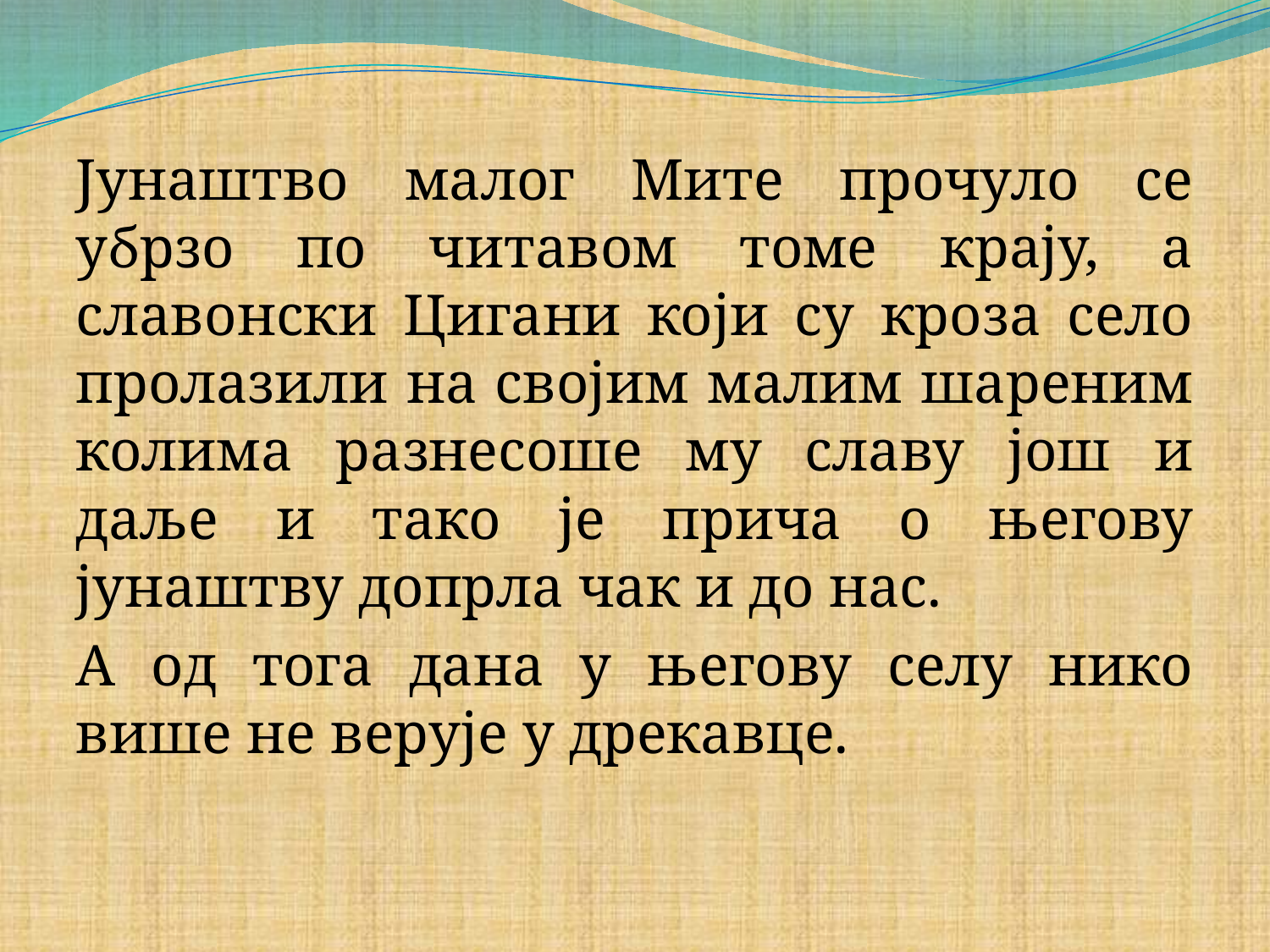

#
Јунаштво малог Мите прочуло се убрзо по читавом томе крају, а славонски Цигани који су кроза село пролазили на својим малим шареним колима разнесоше му славу још и даље и тако је прича о његову јунаштву допрла чак и до нас.
А од тога дана у његову селу нико више не верује у дрекавце.